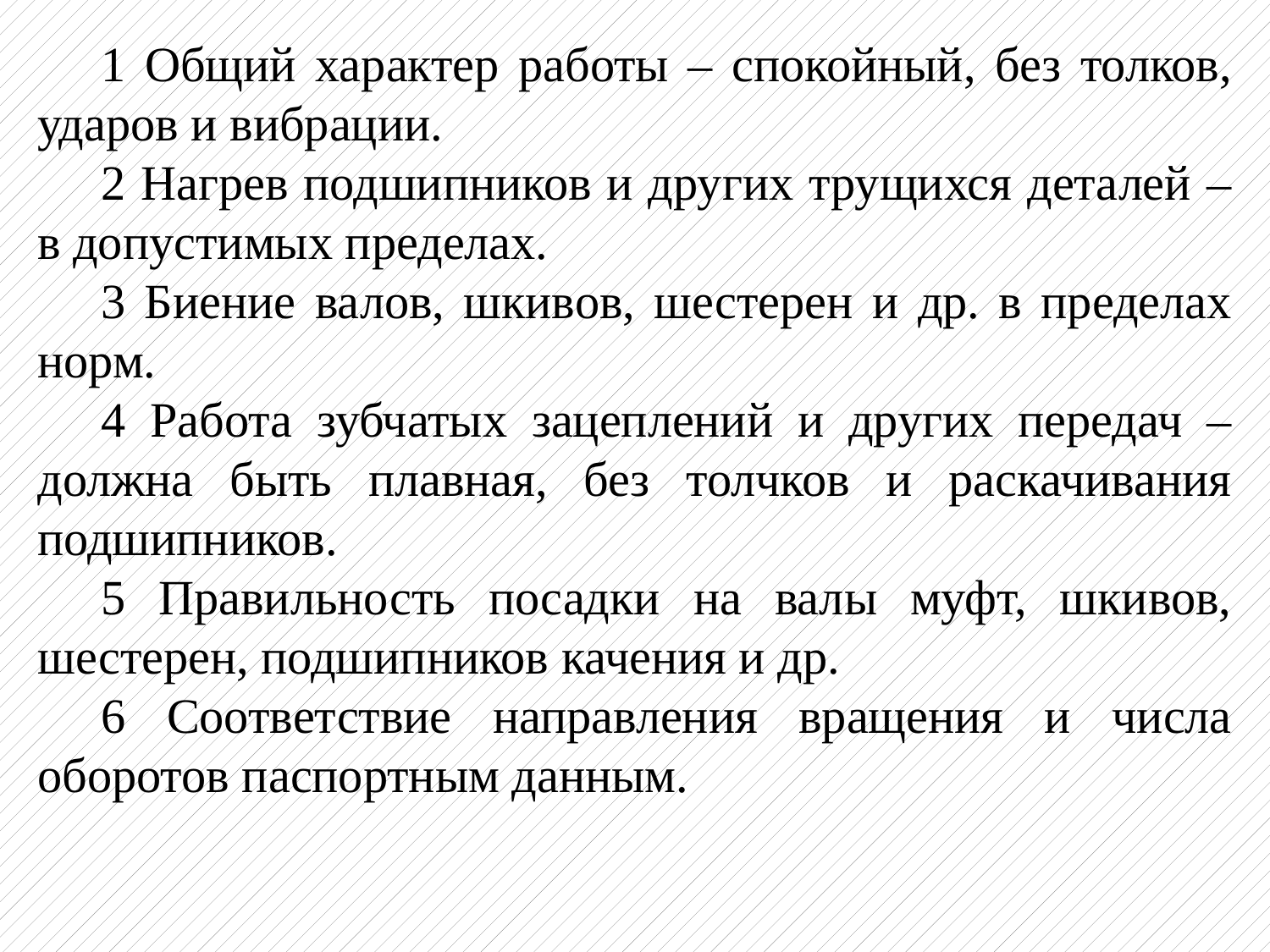

1 Общий характер работы – спокойный, без толков, ударов и вибрации.
2 Нагрев подшипников и других трущихся деталей – в допустимых пределах.
3 Биение валов, шкивов, шестерен и др. в пределах норм.
4 Работа зубчатых зацеплений и других передач – должна быть плавная, без толчков и раскачивания подшипников.
5 Правильность посадки на валы муфт, шкивов, шестерен, подшипников качения и др.
6 Соответствие направления вращения и числа оборотов паспортным данным.